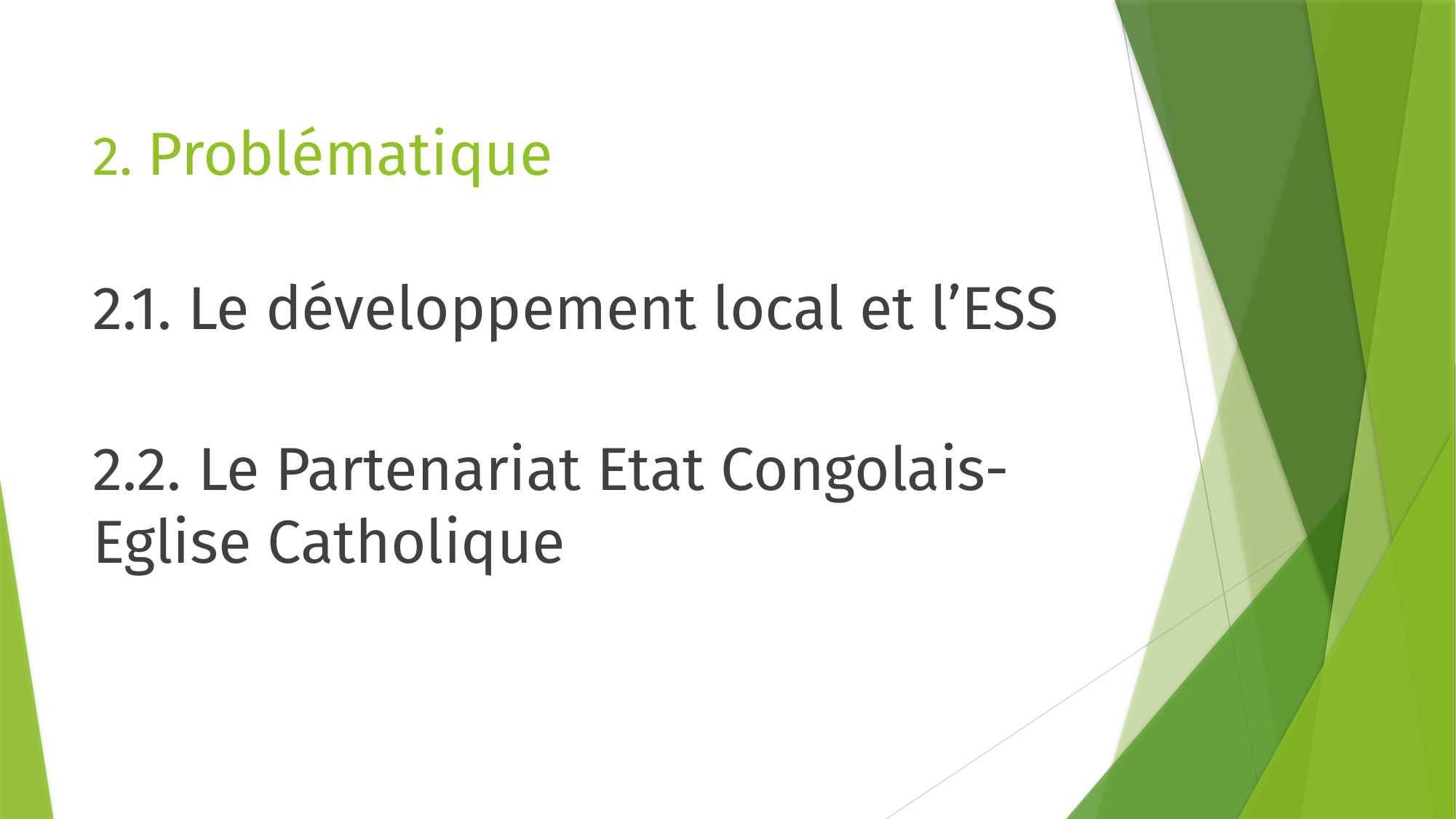

# 2. Problématique
2.1. Le développement local et l’ESS
2.2. Le Partenariat Etat Congolais- Eglise Catholique